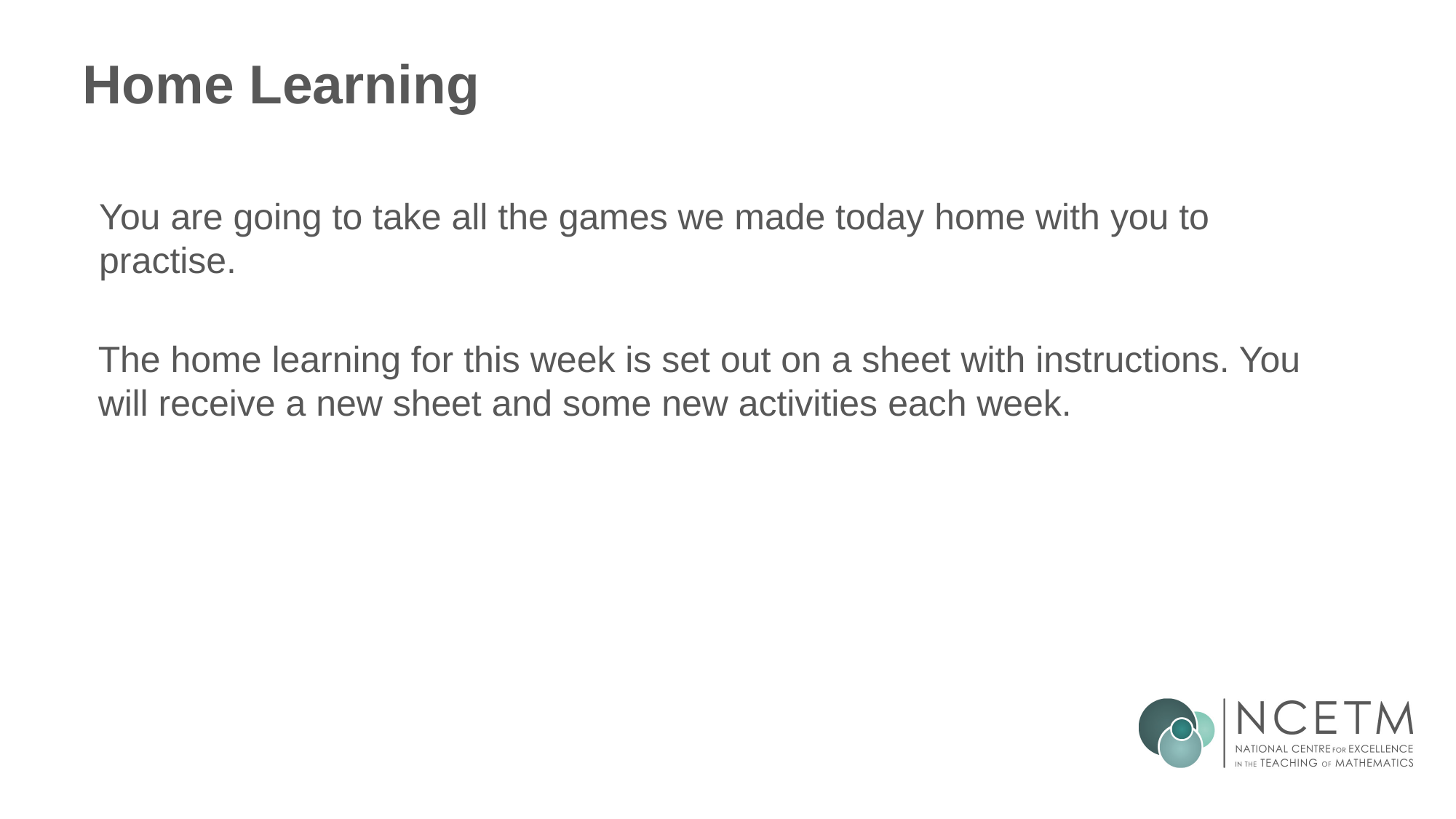

# Home Learning
You are going to take all the games we made today home with you to practise.
The home learning for this week is set out on a sheet with instructions. You will receive a new sheet and some new activities each week.